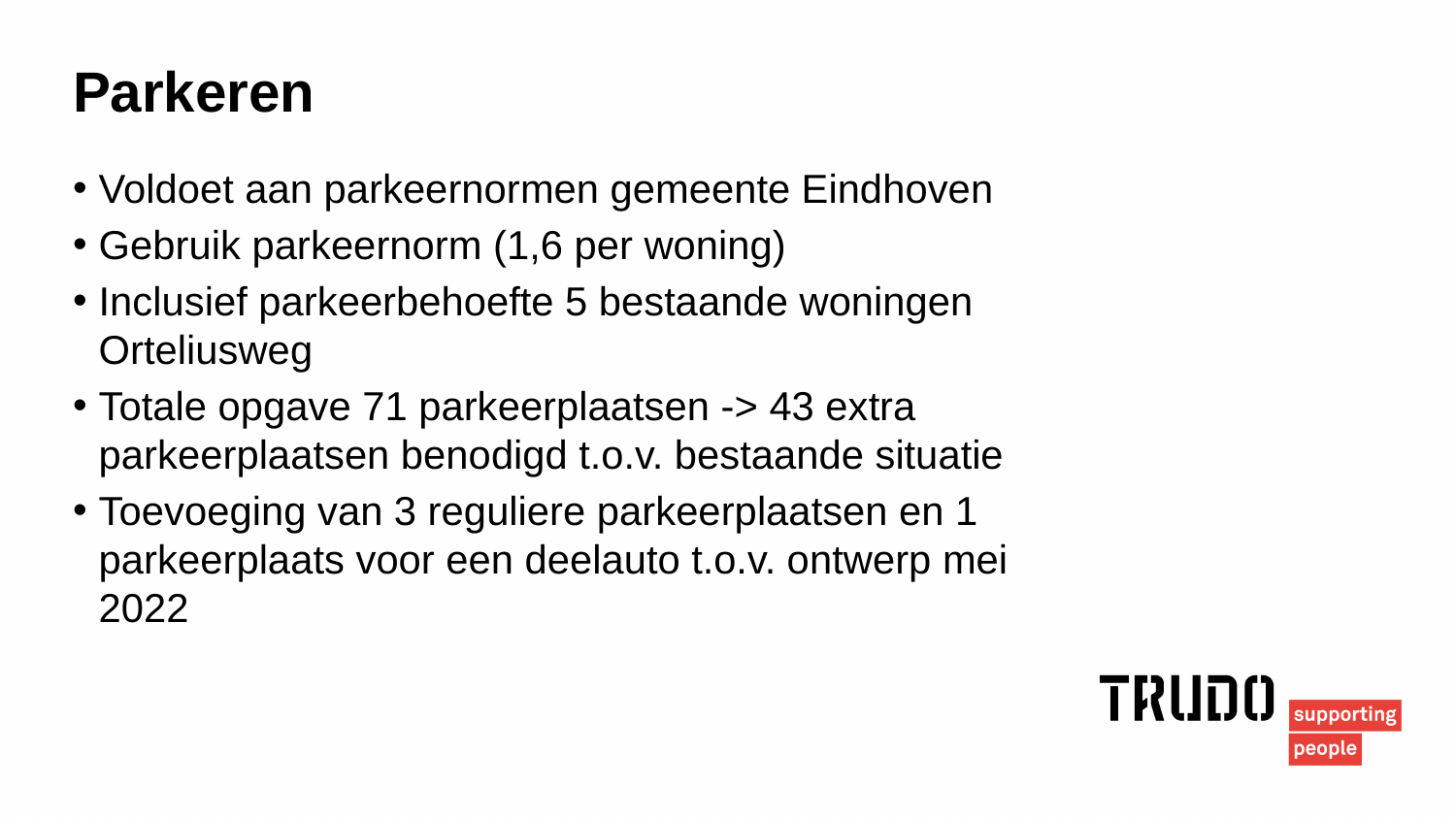

# Parkeren
Voldoet aan parkeernormen gemeente Eindhoven
Gebruik parkeernorm (1,6 per woning)
Inclusief parkeerbehoefte 5 bestaande woningen Orteliusweg
Totale opgave 71 parkeerplaatsen -> 43 extra parkeerplaatsen benodigd t.o.v. bestaande situatie
Toevoeging van 3 reguliere parkeerplaatsen en 1 parkeerplaats voor een deelauto t.o.v. ontwerp mei 2022